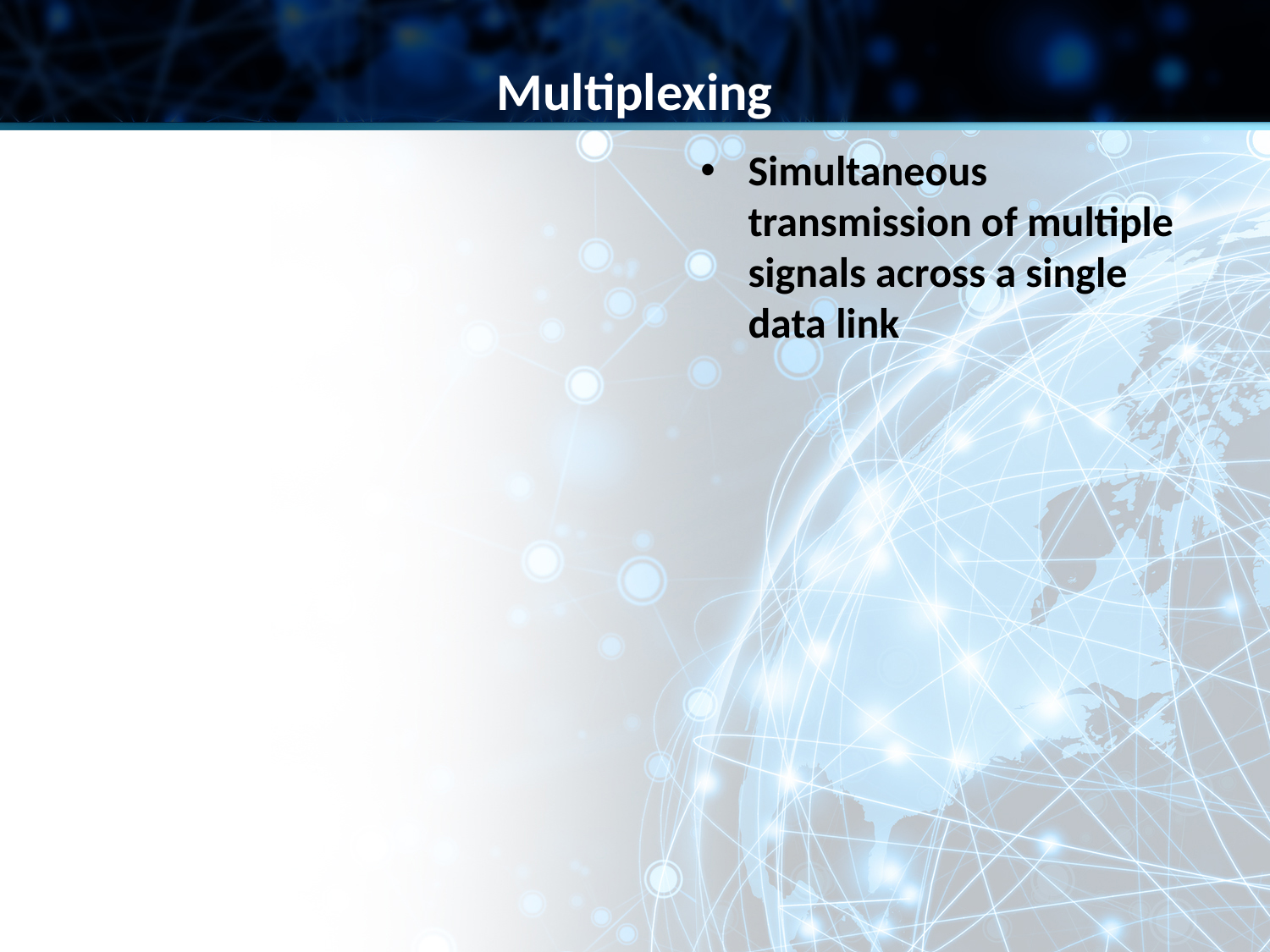

Multiplexing
Simultaneous transmission of multiple signals across a single data link